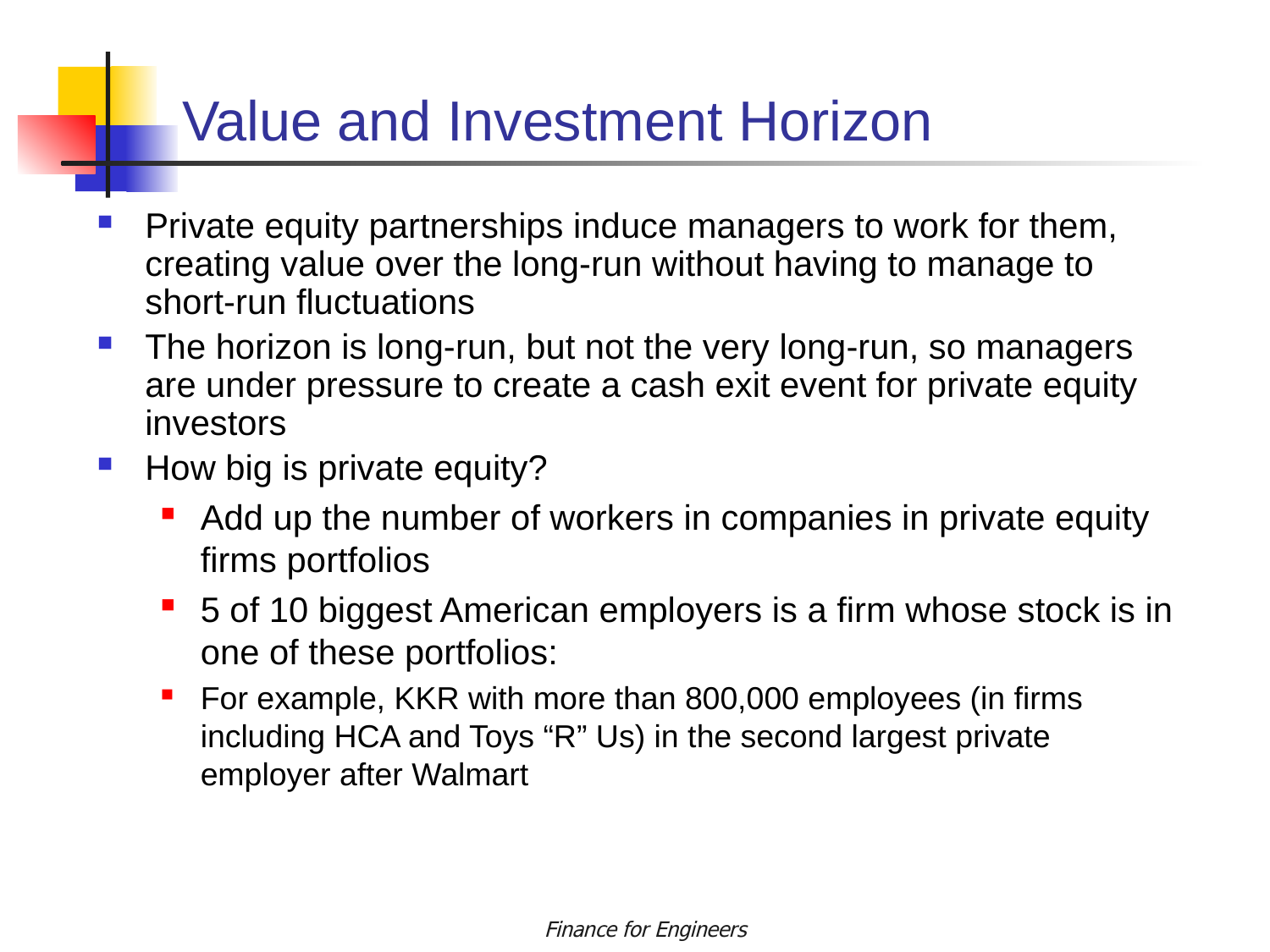

# Value and Investment Horizon
Private equity partnerships induce managers to work for them, creating value over the long-run without having to manage to short-run fluctuations
The horizon is long-run, but not the very long-run, so managers are under pressure to create a cash exit event for private equity investors
How big is private equity?
Add up the number of workers in companies in private equity firms portfolios
5 of 10 biggest American employers is a firm whose stock is in one of these portfolios:
For example, KKR with more than 800,000 employees (in firms including HCA and Toys “R” Us) in the second largest private employer after Walmart